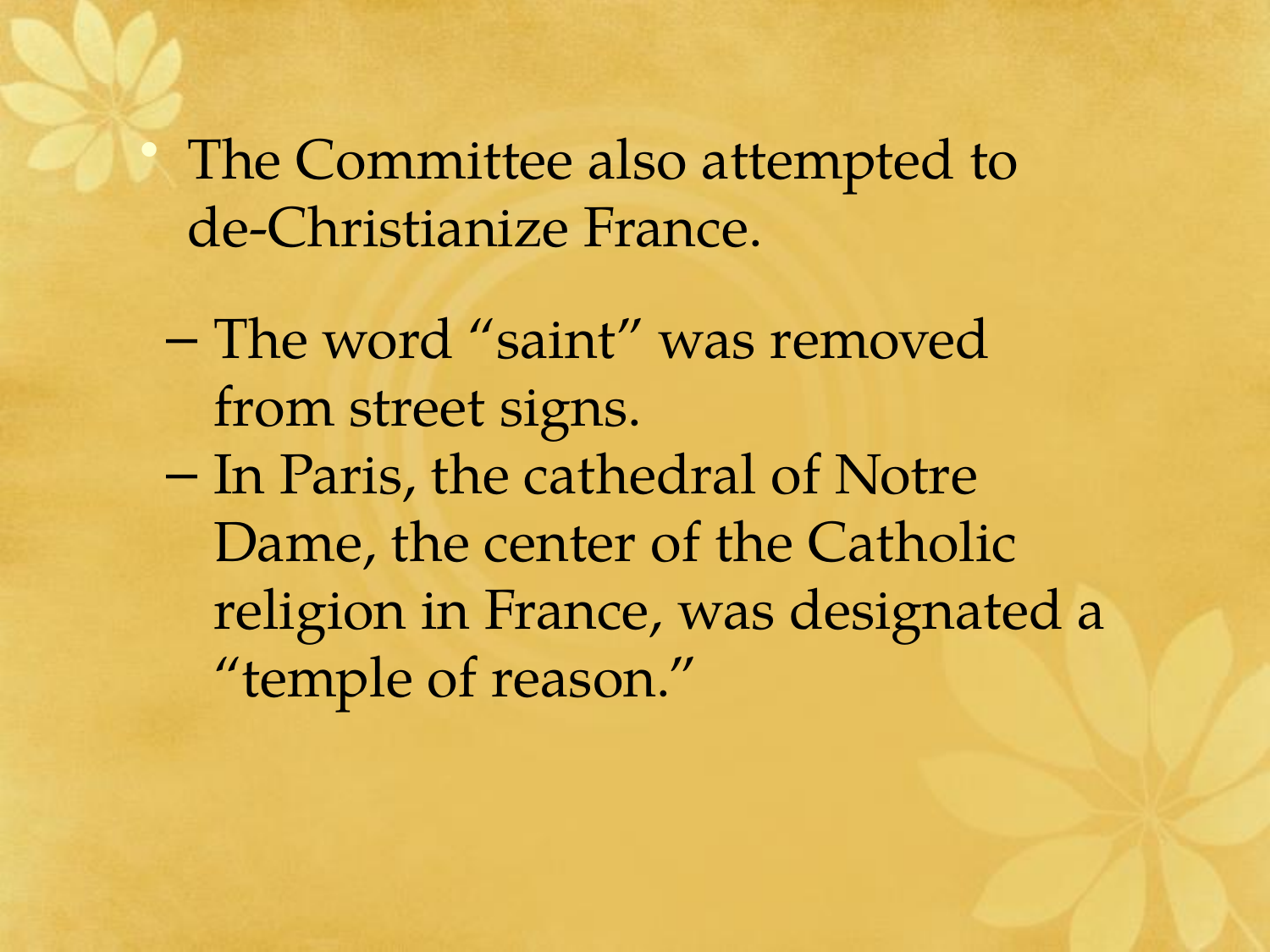

The Committee also attempted to
de-Christianize France.
The word “saint” was removed from street signs.
In Paris, the cathedral of Notre Dame, the center of the Catholic religion in France, was designated a “temple of reason.”